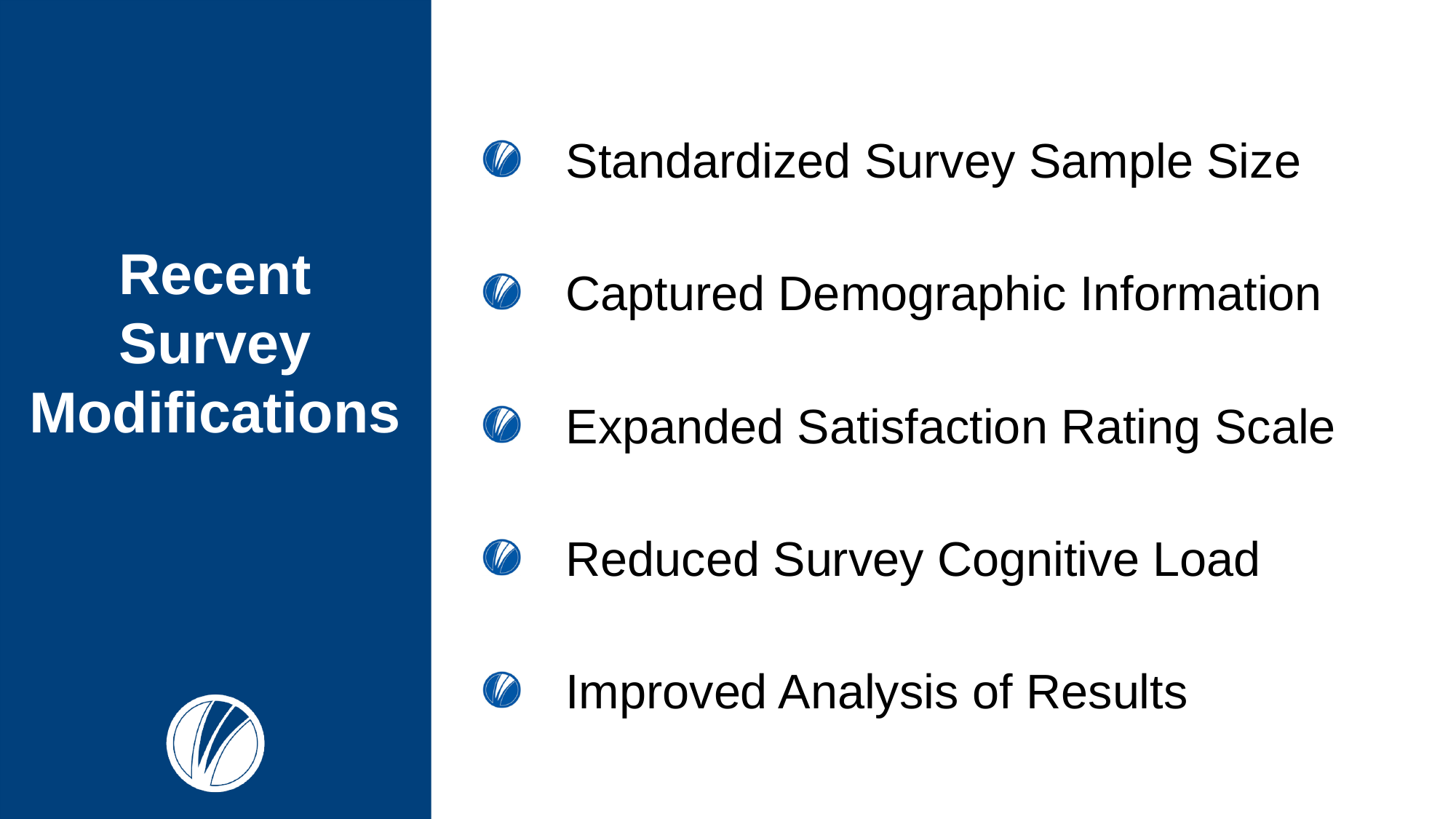

# Recent Survey Modifications
Standardized Survey Sample Size
Captured Demographic Information
Expanded Satisfaction Rating Scale
Reduced Survey Cognitive Load
Improved Analysis of Results